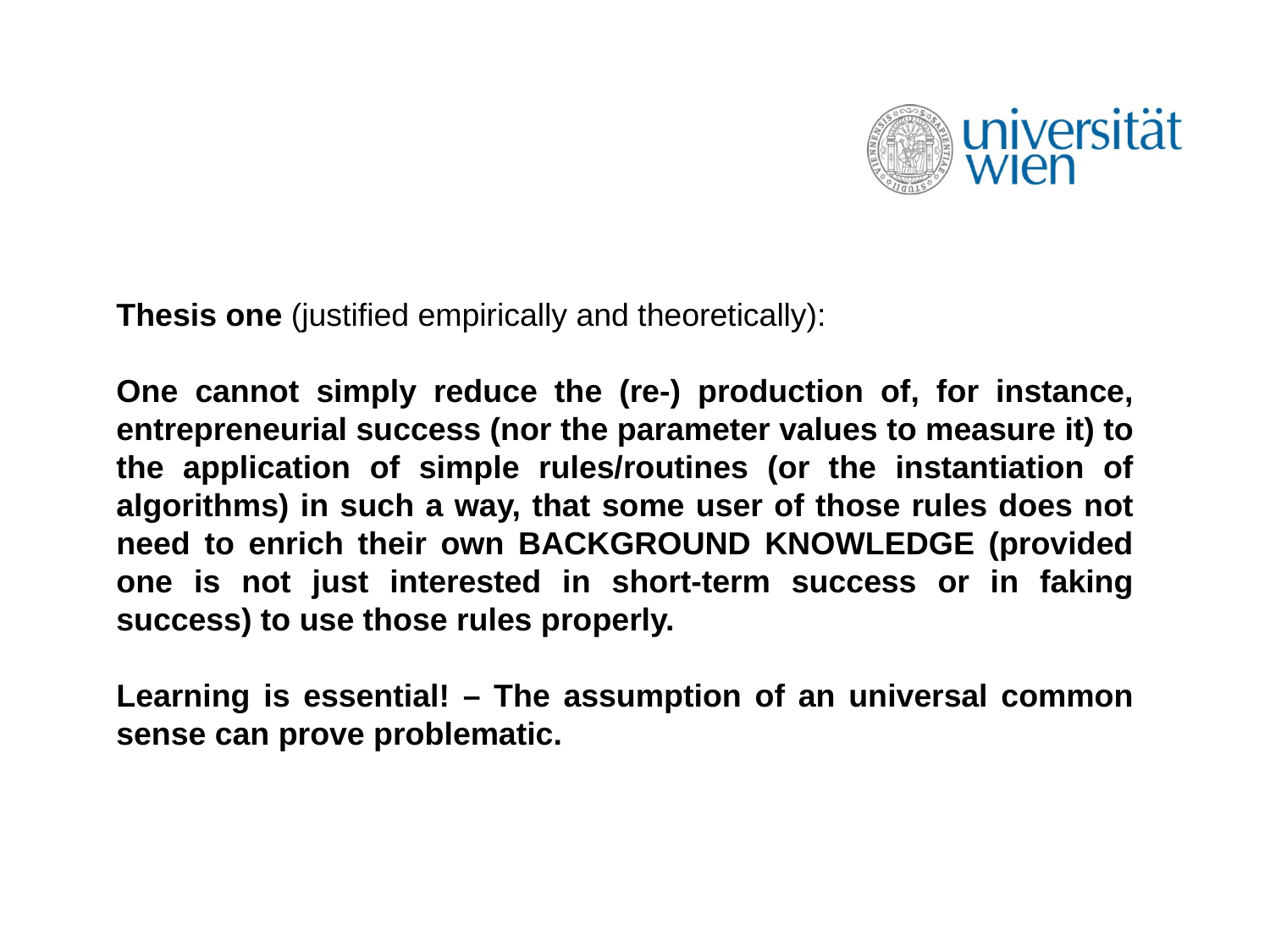

Thesis one (justified empirically and theoretically):

One cannot simply reduce the (re-) production of, for instance, entrepreneurial success (nor the parameter values to measure it) to the application of simple rules/routines (or the instantiation of algorithms) in such a way, that some user of those rules does not need to enrich their own BACKGROUND KNOWLEDGE (provided one is not just interested in short-term success or in faking success) to use those rules properly.

Learning is essential! – The assumption of an universal common sense can prove problematic.